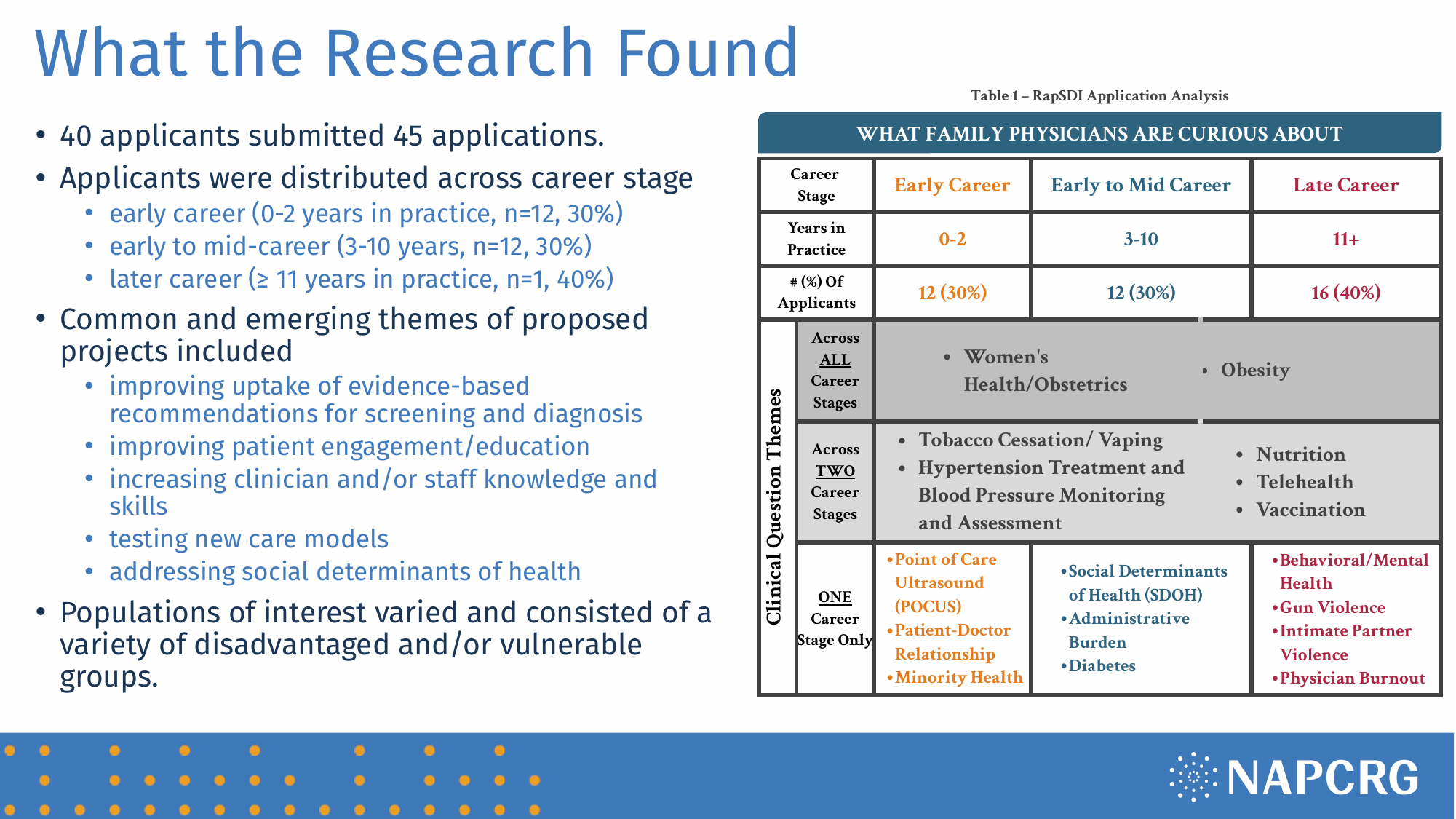

# What the Research Found
Table 1 – RapSDI Application Analysis
What Family Physicians are Curious About
40 applicants submitted 45 applications.
Applicants were distributed across career stage
early career (0-2 years in practice, n=12, 30%)
early to mid-career (3-10 years, n=12, 30%)
later career (≥ 11 years in practice, n=1, 40%)
Common and emerging themes of proposed projects included
improving uptake of evidence-based recommendations for screening and diagnosis
improving patient engagement/education
increasing clinician and/or staff knowledge and skills
testing new care models
addressing social determinants of health
Populations of interest varied and consisted of a variety of disadvantaged and/or vulnerable groups.

| Career Stage |  | Early Career | Early to Mid Career |  | Late Career |
| --- | --- | --- | --- | --- | --- |
| Years in Practice |  | 0-2 | 3-10 |  | 11+ |
| # (%) Of Applicants |  | 12 (30%) | 12 (30%) |  | 16 (40%) |
| Clinical Question Themes | Across ALL Career Stages | Women's Health/Obstetrics |  | Obesity |  |
|  | Across TWO Career Stages | Tobacco Cessation/ Vaping Hypertension Treatment and Blood Pressure Monitoring and Assessment |  | Nutrition Telehealth Vaccination |  |
|  | ONE Career Stage Only | Point of Care Ultrasound (POCUS) Patient-Doctor Relationship Minority Health | Social Determinants of Health (SDOH) Administrative Burden Diabetes |  | Behavioral/Mental Health Gun Violence Intimate Partner Violence Physician Burnout |